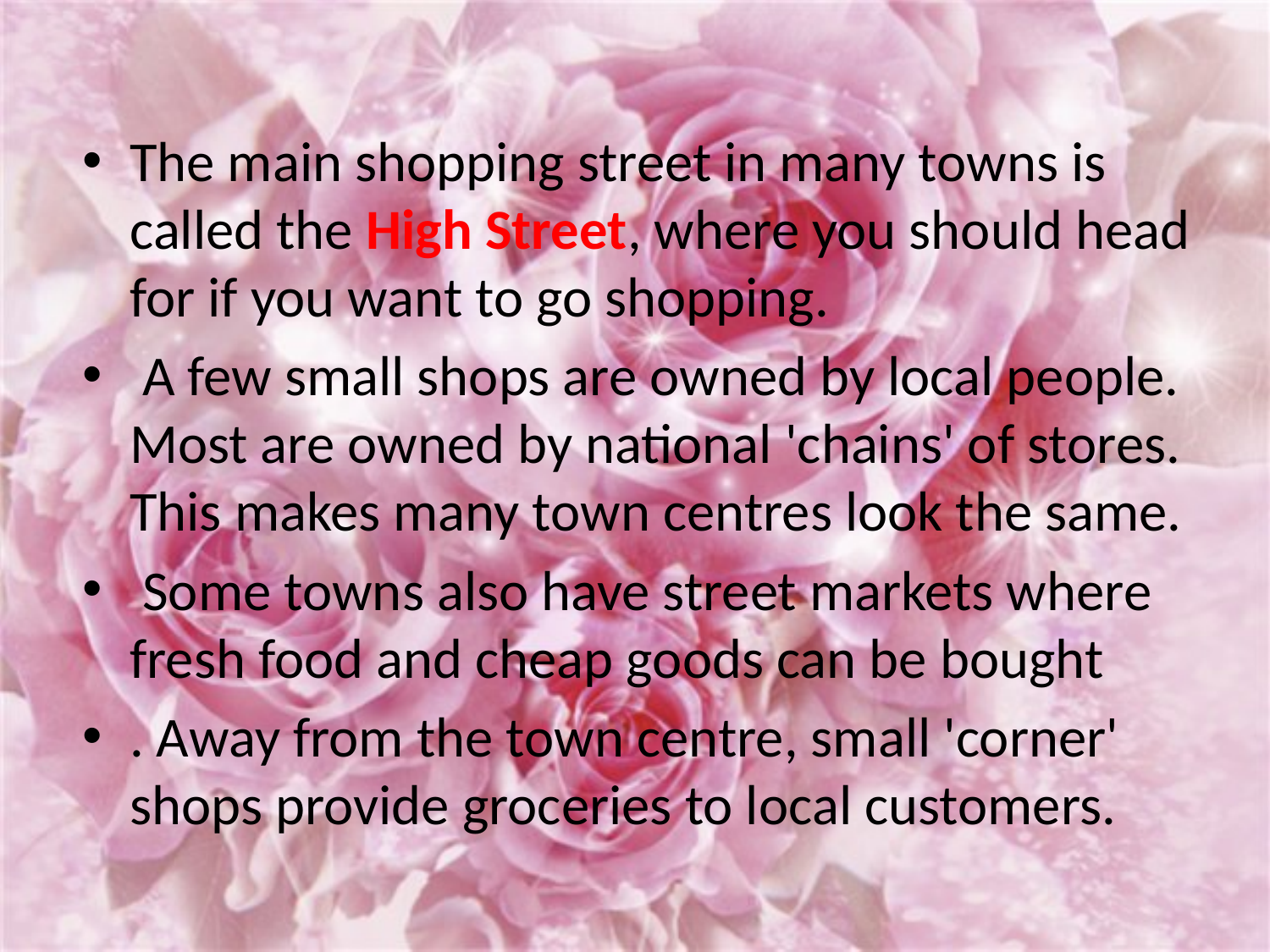

The main shopping street in many towns is called the High Street, where you should head for if you want to go shopping.
 A few small shops are owned by local people. Most are owned by national 'chains' of stores. This makes many town centres look the same.
 Some towns also have street markets where fresh food and cheap goods can be bought
. Away from the town centre, small 'corner' shops provide groceries to local customers.